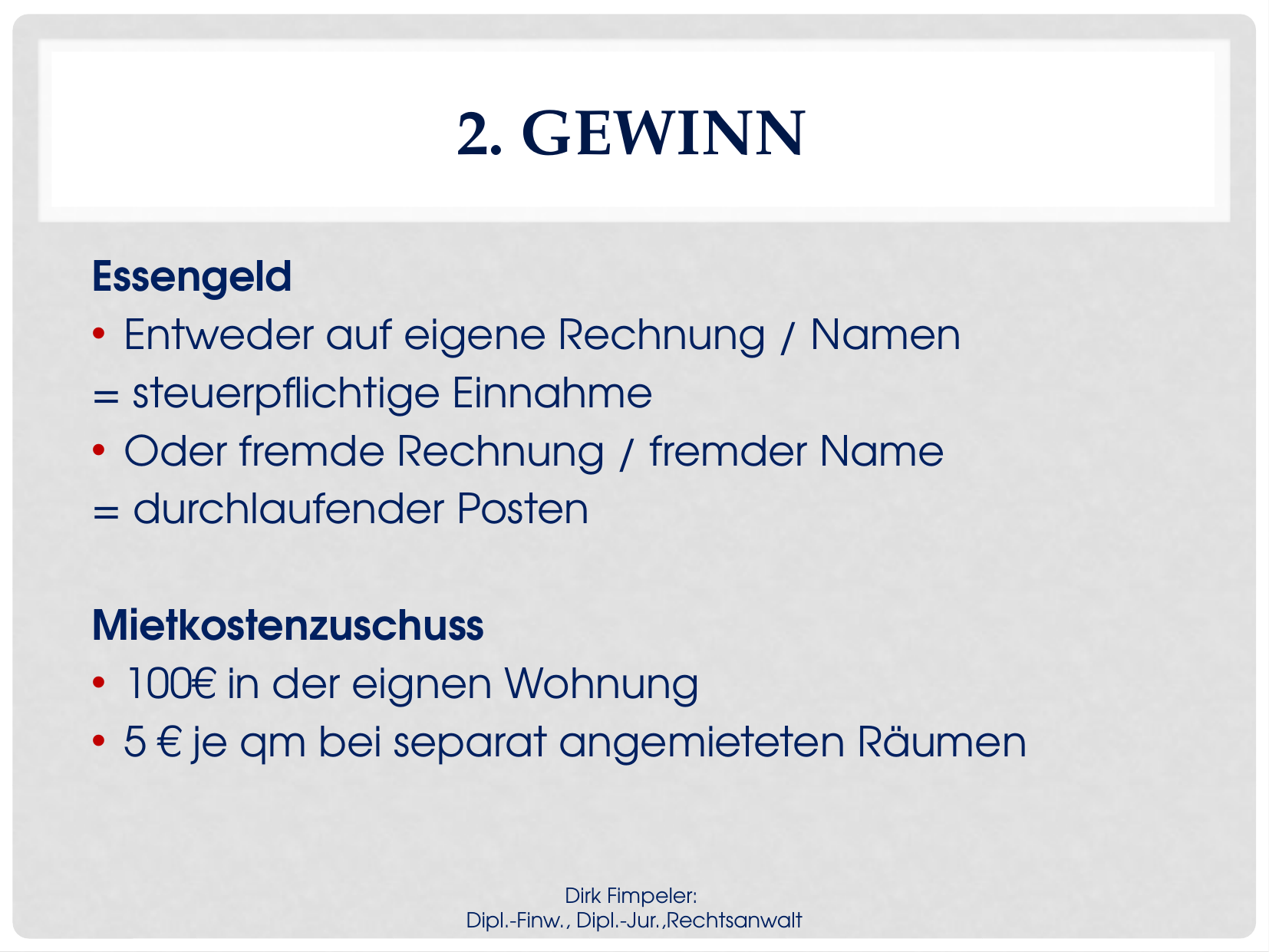

# 2. Gewinn
Essengeld
Entweder auf eigene Rechnung / Namen
= steuerpflichtige Einnahme
Oder fremde Rechnung / fremder Name
= durchlaufender Posten

Mietkostenzuschuss
100€ in der eignen Wohnung
5 € je qm bei separat angemieteten Räumen
Dirk Fimpeler:
Dipl.-Finw., Dipl.-Jur.,Rechtsanwalt